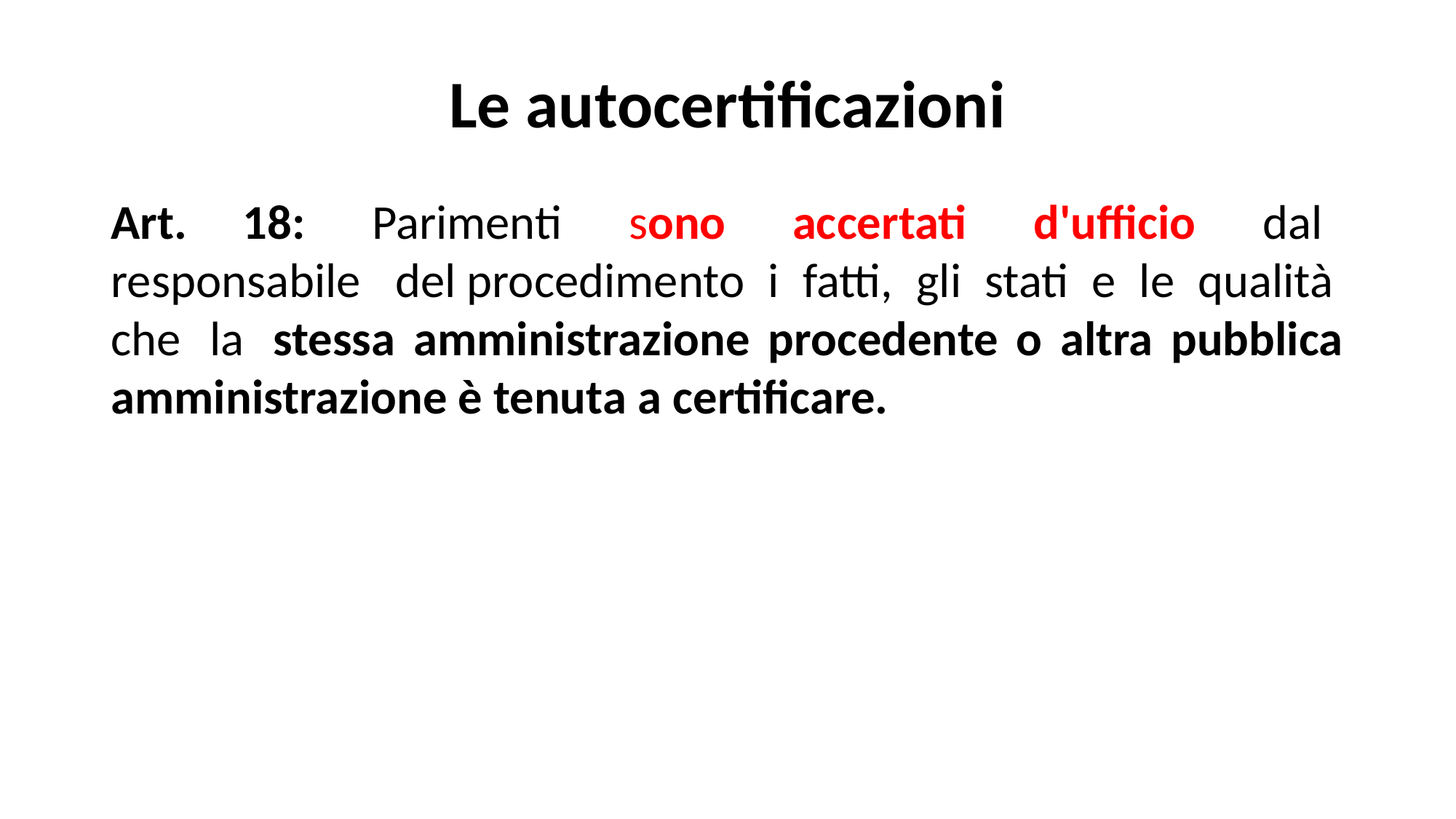

# Le autocertificazioni
Art. 18:  Parimenti  sono  accertati  d'ufficio  dal   responsabile   del procedimento  i  fatti,  gli  stati  e  le  qualità  che  la  stessa amministrazione procedente o altra pubblica amministrazione è tenuta a certificare.